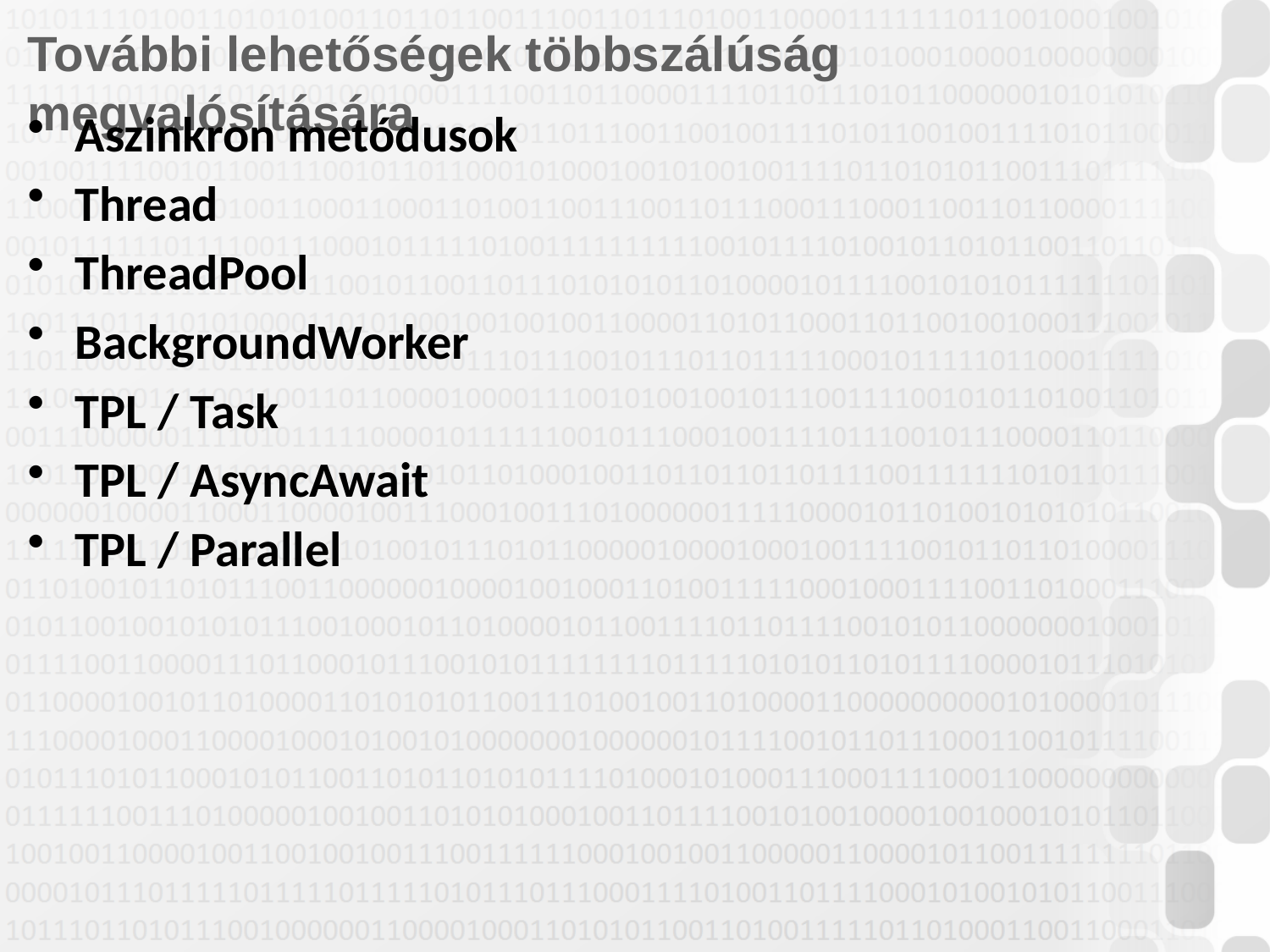

# További lehetőségek többszálúság megvalósítására
Aszinkron metódusok
Thread
ThreadPool
BackgroundWorker
TPL / Task
TPL / AsyncAwait
TPL / Parallel